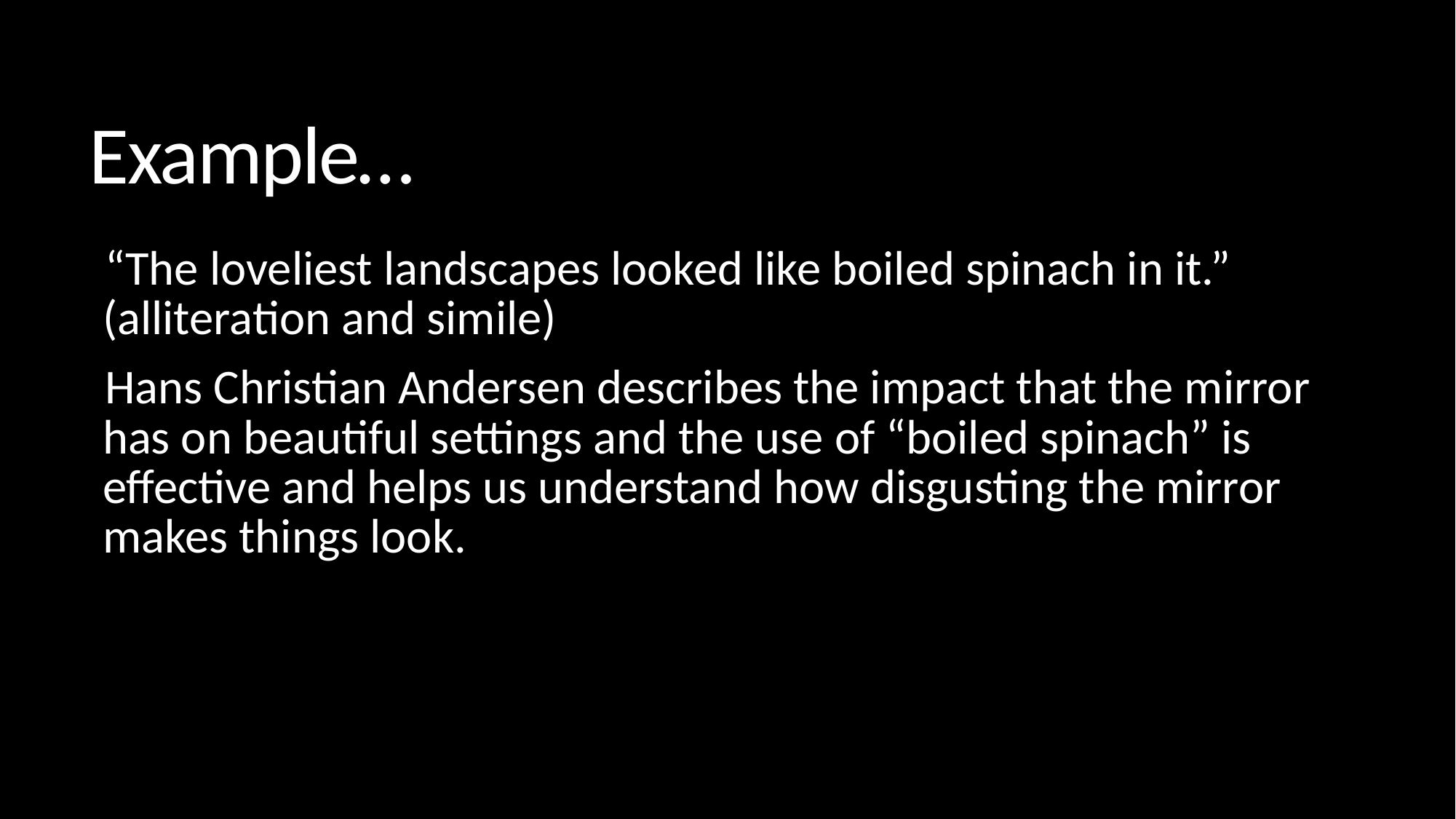

# Example…
“The loveliest landscapes looked like boiled spinach in it.” (alliteration and simile)
Hans Christian Andersen describes the impact that the mirror has on beautiful settings and the use of “boiled spinach” is effective and helps us understand how disgusting the mirror makes things look.